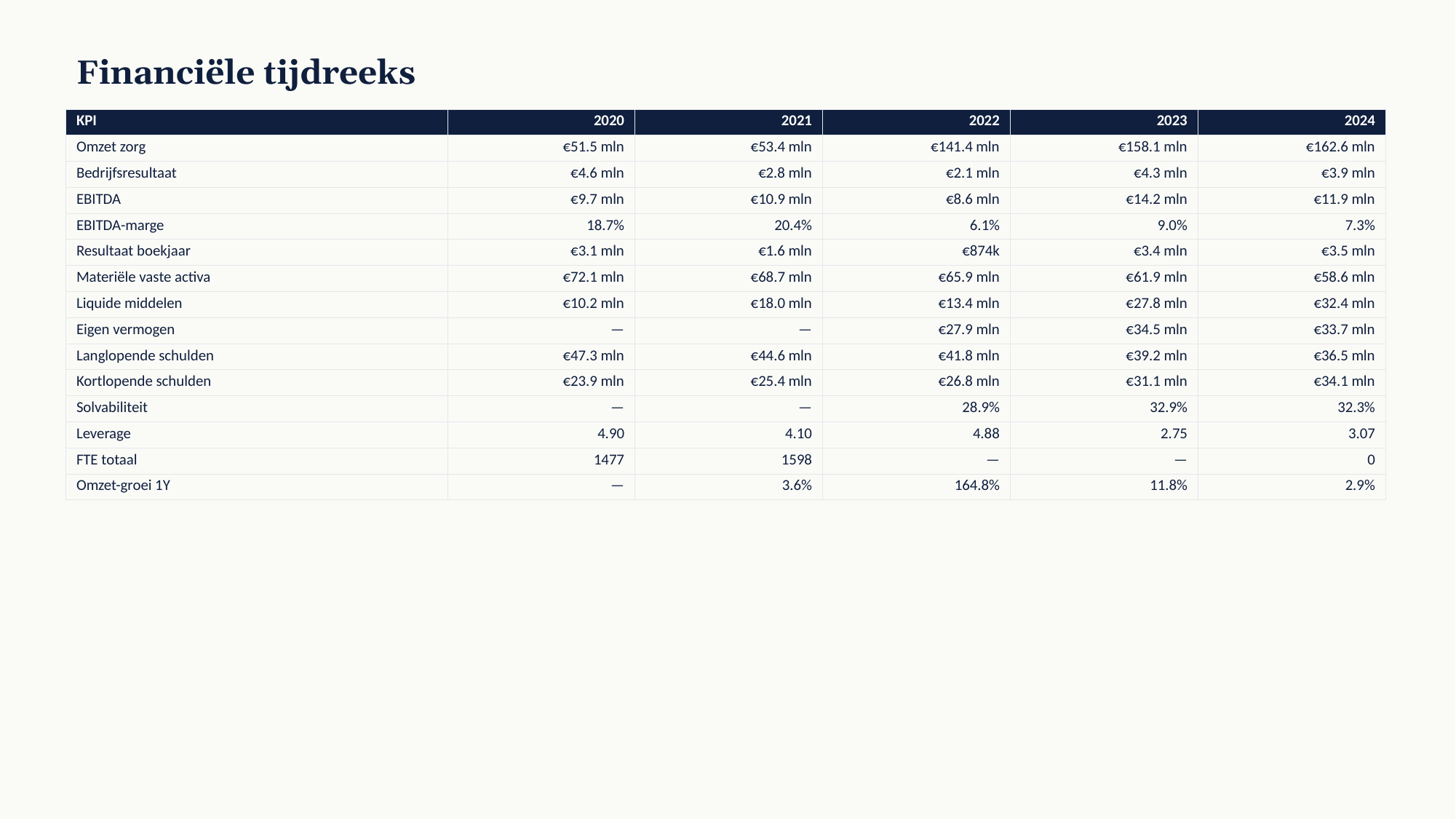

Financiële tijdreeks
| KPI | 2020 | 2021 | 2022 | 2023 | 2024 |
| --- | --- | --- | --- | --- | --- |
| Omzet zorg | €51.5 mln | €53.4 mln | €141.4 mln | €158.1 mln | €162.6 mln |
| Bedrijfsresultaat | €4.6 mln | €2.8 mln | €2.1 mln | €4.3 mln | €3.9 mln |
| EBITDA | €9.7 mln | €10.9 mln | €8.6 mln | €14.2 mln | €11.9 mln |
| EBITDA-marge | 18.7% | 20.4% | 6.1% | 9.0% | 7.3% |
| Resultaat boekjaar | €3.1 mln | €1.6 mln | €874k | €3.4 mln | €3.5 mln |
| Materiële vaste activa | €72.1 mln | €68.7 mln | €65.9 mln | €61.9 mln | €58.6 mln |
| Liquide middelen | €10.2 mln | €18.0 mln | €13.4 mln | €27.8 mln | €32.4 mln |
| Eigen vermogen | — | — | €27.9 mln | €34.5 mln | €33.7 mln |
| Langlopende schulden | €47.3 mln | €44.6 mln | €41.8 mln | €39.2 mln | €36.5 mln |
| Kortlopende schulden | €23.9 mln | €25.4 mln | €26.8 mln | €31.1 mln | €34.1 mln |
| Solvabiliteit | — | — | 28.9% | 32.9% | 32.3% |
| Leverage | 4.90 | 4.10 | 4.88 | 2.75 | 3.07 |
| FTE totaal | 1477 | 1598 | — | — | 0 |
| Omzet-groei 1Y | — | 3.6% | 164.8% | 11.8% | 2.9% |